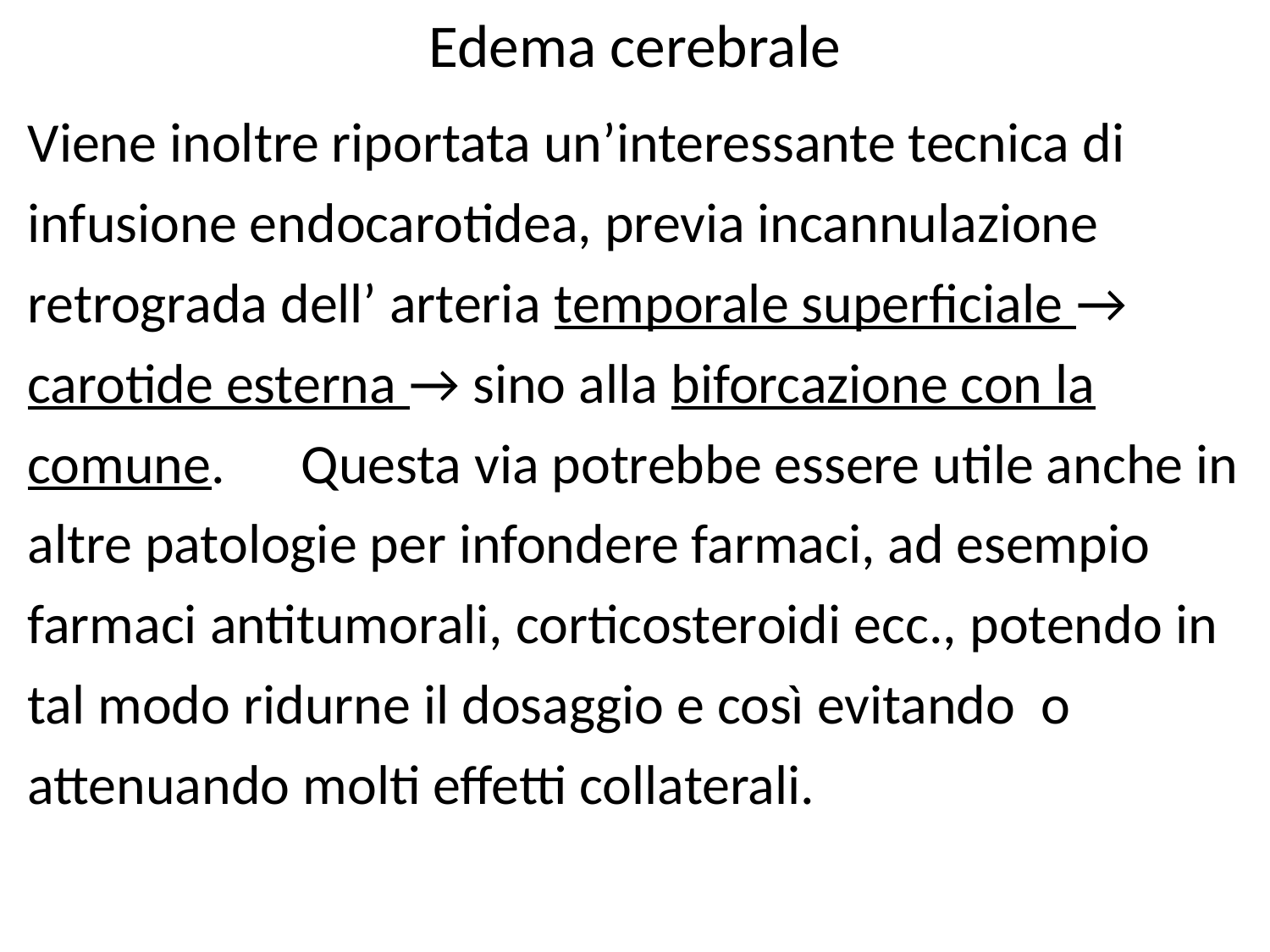

# Edema cerebrale
Viene inoltre riportata un’interessante tecnica di infusione endocarotidea, previa incannulazione retrograda dell’ arteria temporale superficiale → carotide esterna → sino alla biforcazione con la comune.      Questa via potrebbe essere utile anche in altre patologie per infondere farmaci, ad esempio farmaci antitumorali, corticosteroidi ecc., potendo in tal modo ridurne il dosaggio e così evitando  o attenuando molti effetti collaterali.